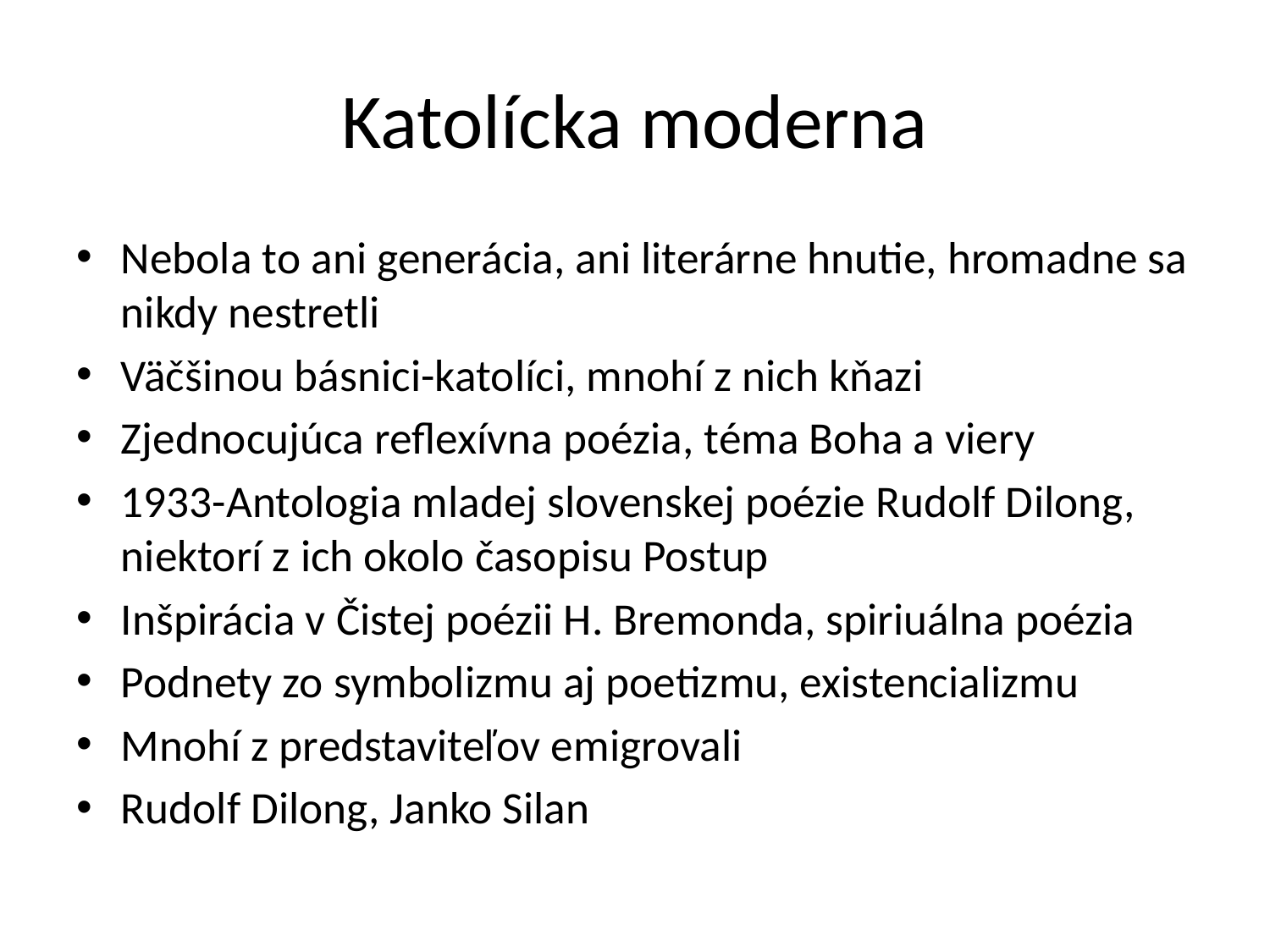

# Katolícka moderna
Nebola to ani generácia, ani literárne hnutie, hromadne sa nikdy nestretli
Väčšinou básnici-katolíci, mnohí z nich kňazi
Zjednocujúca reflexívna poézia, téma Boha a viery
1933-Antologia mladej slovenskej poézie Rudolf Dilong, niektorí z ich okolo časopisu Postup
Inšpirácia v Čistej poézii H. Bremonda, spiriuálna poézia
Podnety zo symbolizmu aj poetizmu, existencializmu
Mnohí z predstaviteľov emigrovali
Rudolf Dilong, Janko Silan